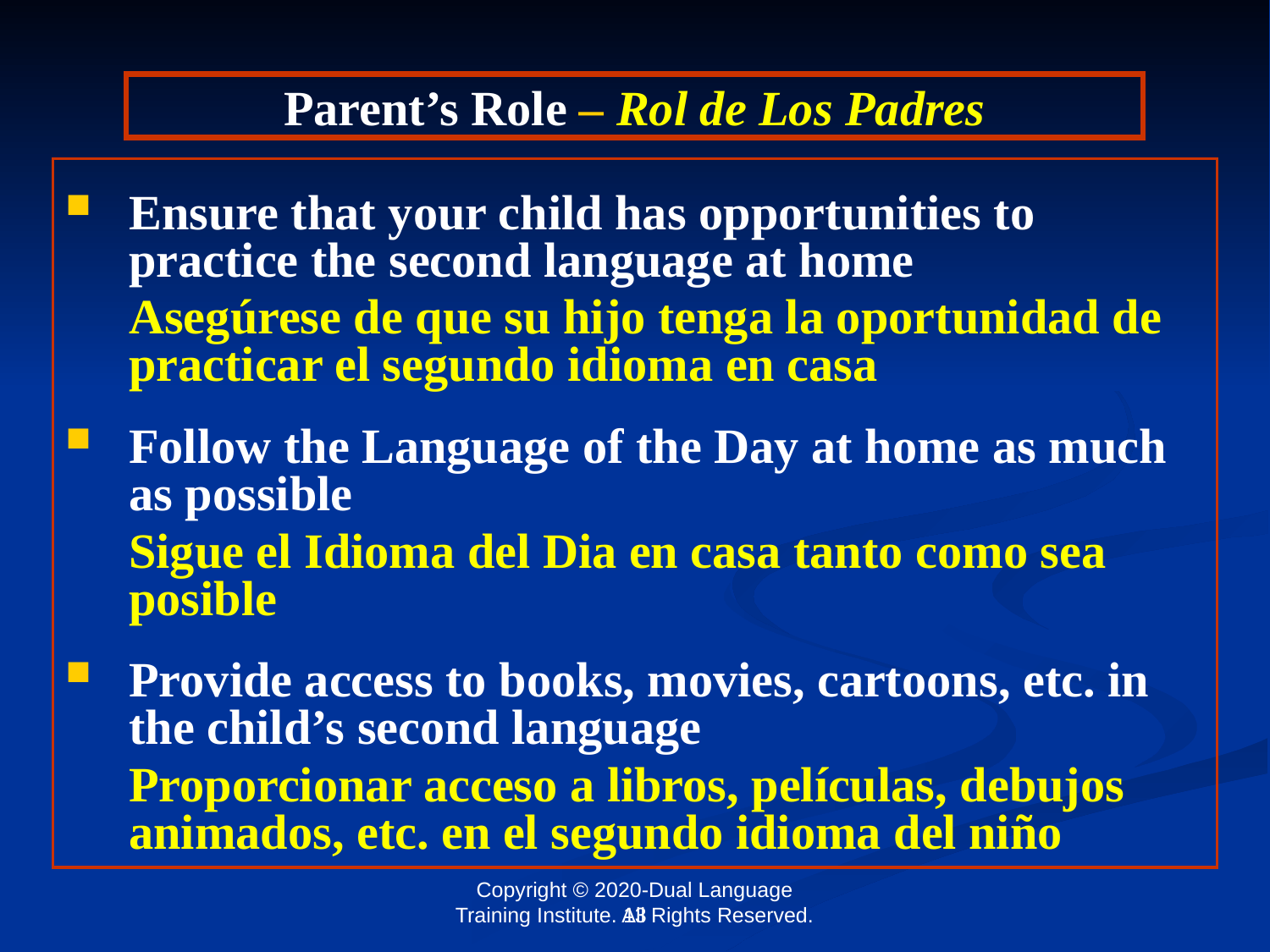

# Parent’s Role – Rol de Los Padres

Ensure that your child has opportunities to practice the second language at home
	Asegúrese de que su hijo tenga la oportunidad de practicar el segundo idioma en casa

Follow the Language of the Day at home as much as possible
	Sigue el Idioma del Dia en casa tanto como sea posible

Provide access to books, movies, cartoons, etc. in the child’s second language
	Proporcionar acceso a libros, películas, debujos animados, etc. en el segundo idioma del niño
13
Copyright © 2020-Dual Language Training Institute. All Rights Reserved.